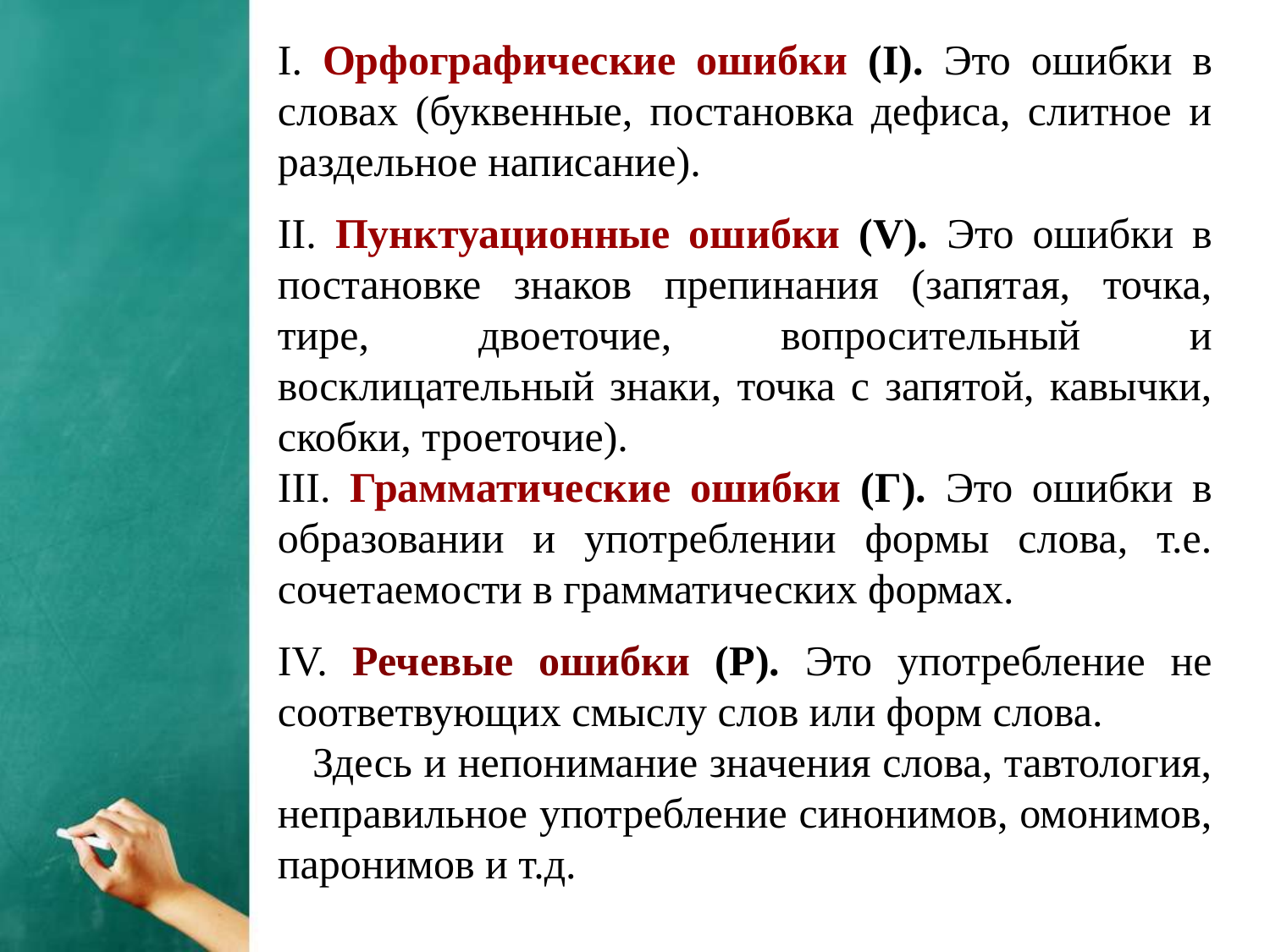

І. Орфографические ошибки (I). Это ошибки в словах (буквенные, постановка дефиса, слитное и раздельное написание).
ІІ. Пунктуационные ошибки (V). Это ошибки в постановке знаков препинания (запятая, точка, тире, двоеточие, вопросительный и восклицательный знаки, точка с запятой, кавычки, скобки, троеточие).
ІІІ. Грамматические ошибки (Г). Это ошибки в образовании и употреблении формы слова, т.е. сочетаемости в грамматических формах.
ІV. Речевые ошибки (Р). Это употребление не соответвующих смыслу слов или форм слова.
   Здесь и непонимание значения слова, тавтология, неправильное употребление синонимов, омонимов, паронимов и т.д.